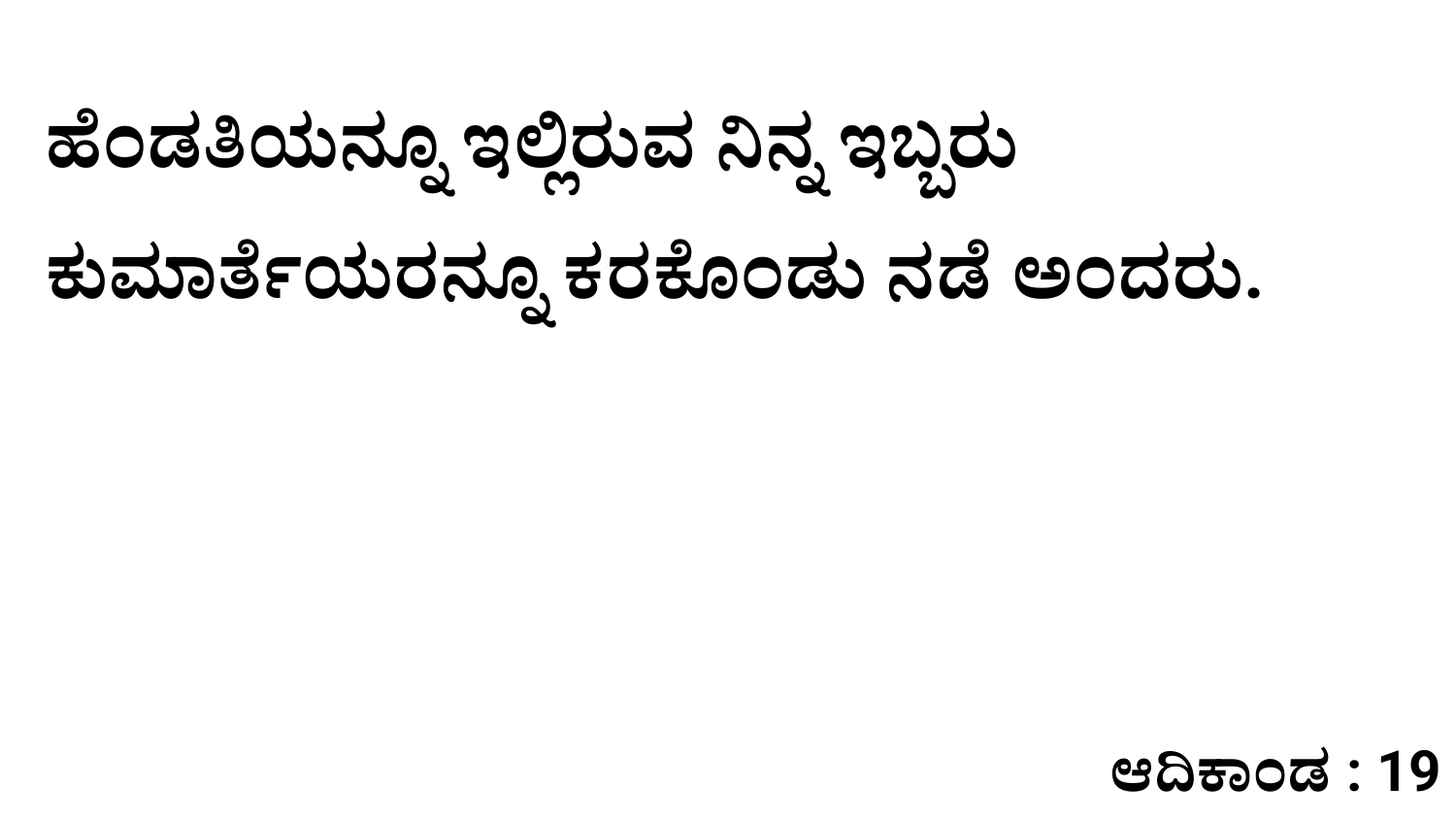

ಹೆಂಡತಿಯನ್ನೂ ಇಲ್ಲಿರುವ ನಿನ್ನ ಇಬ್ಬರು ಕುಮಾರ್ತೆಯರನ್ನೂ ಕರಕೊಂಡು ನಡೆ ಅಂದರು.
ಆದಿಕಾಂಡ : 19